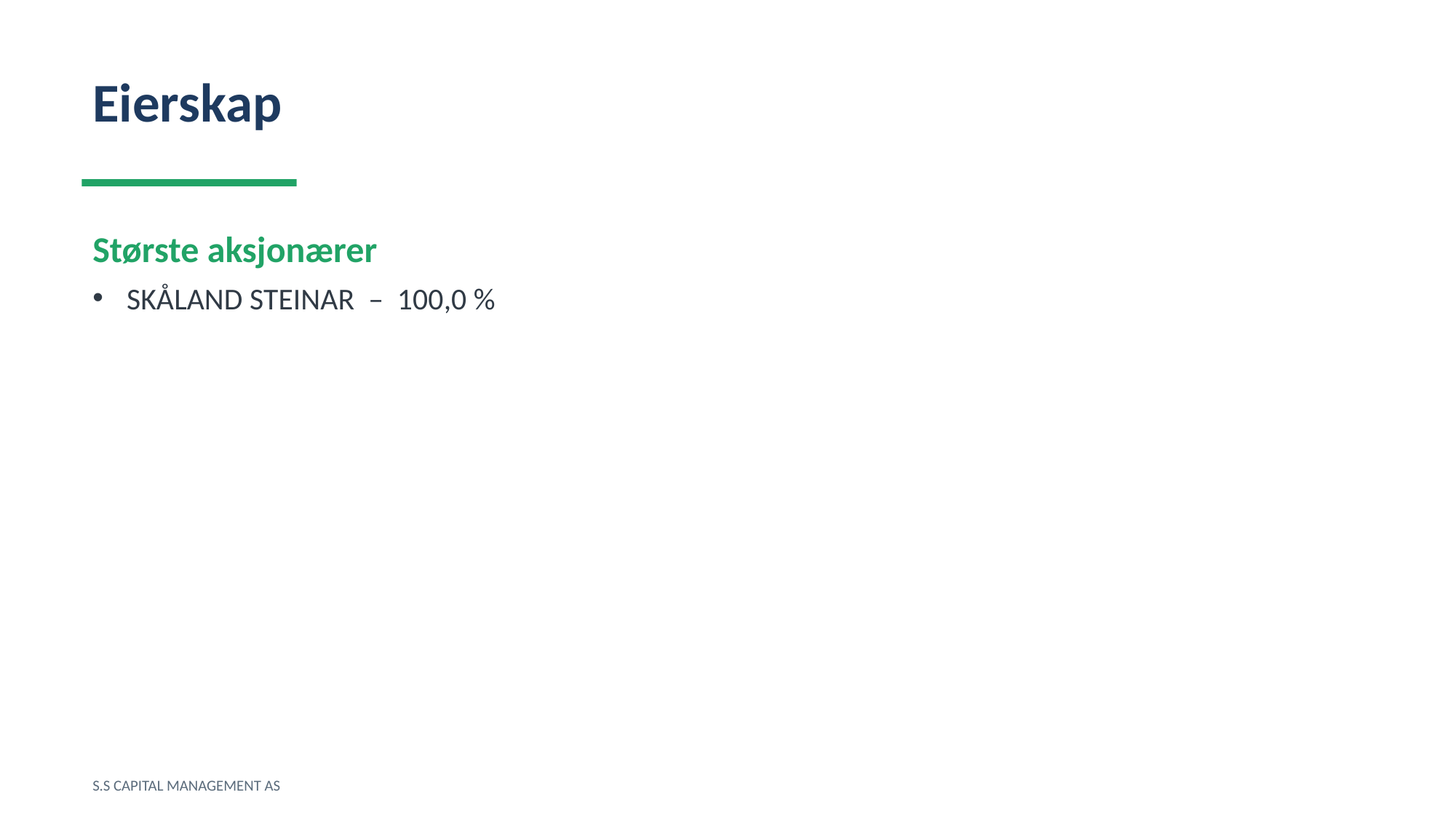

Eierskap

Største aksjonærer
SKÅLAND STEINAR  –  100,0 %
S.S CAPITAL MANAGEMENT AS